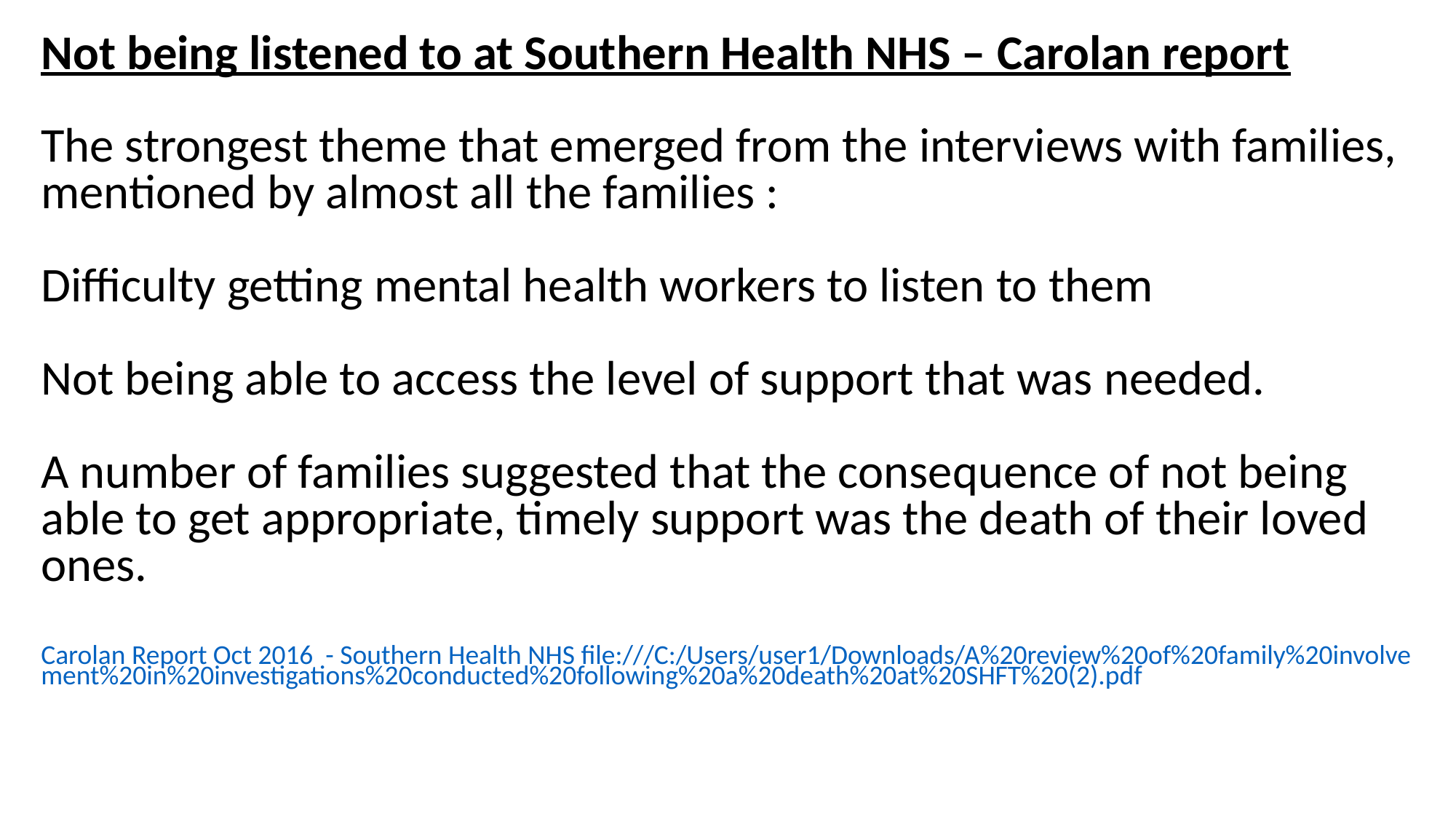

Not being listened to at Southern Health NHS – Carolan report

The strongest theme that emerged from the interviews with families, mentioned by almost all the families :

Difficulty getting mental health workers to listen to them

Not being able to access the level of support that was needed.

A number of families suggested that the consequence of not being able to get appropriate, timely support was the death of their loved ones.

Carolan Report Oct 2016  - Southern Health NHS file:///C:/Users/user1/Downloads/A%20review%20of%20family%20involvement%20in%20investigations%20conducted%20following%20a%20death%20at%20SHFT%20(2).pdf